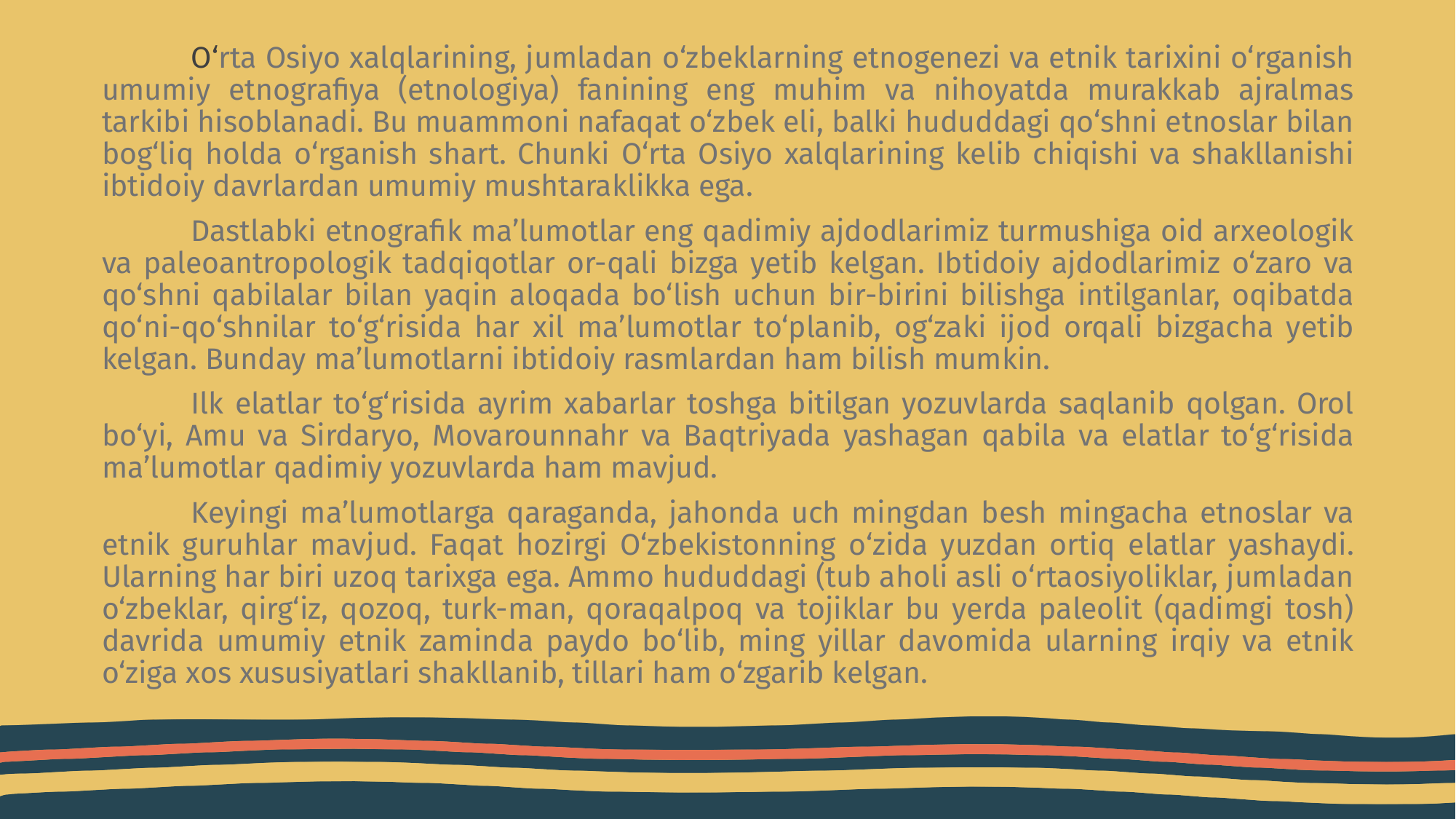

O‘rta Osiyo xalqlarining, jumladan o‘zbeklarning etnogenezi va etnik tarixini o‘rganish umumiy etnografiya (etnologiya) fanining eng muhim va nihoyatda murakkab ajralmas tarkibi hisoblanadi. Bu muammoni nafaqat o‘zbek eli, balki hududdagi qo‘shni etnoslar bilan bog‘liq holda o‘rganish shart. Chunki O‘rta Osiyo xalqlarining kelib chiqishi va shakllanishi ibtidoiy davrlardan umumiy mushtaraklikka ega.
	Dastlabki etnografik ma’lumotlar eng qadimiy ajdodlarimiz turmushiga oid arxeologik va paleoantropologik tadqiqotlar or-qali bizga yetib kelgan. Ibtidoiy ajdodlarimiz o‘zaro va qo‘shni qabilalar bilan yaqin aloqada bo‘lish uchun bir-birini bilishga intilganlar, oqibatda qo‘ni-qo‘shnilar to‘g‘risida har xil ma’lumotlar to‘planib, og‘zaki ijod orqali bizgacha yetib kelgan. Bunday ma’lumotlarni ibtidoiy rasmlardan ham bilish mumkin.
	Ilk elatlar to‘g‘risida ayrim xabarlar toshga bitilgan yozuvlarda saqlanib qolgan. Orol bo‘yi, Amu va Sirdaryo, Movarounnahr va Baqtriyada yashagan qabila va elatlar to‘g‘risida ma’lumotlar qadimiy yozuvlarda ham mavjud.
	Keyingi ma’lumotlarga qaraganda, jahonda uch mingdan besh mingacha etnoslar va etnik guruhlar mavjud. Faqat hozirgi O‘zbekistonning o‘zida yuzdan ortiq elatlar yashaydi. Ularning har biri uzoq tarixga ega. Ammo hududdagi (tub aholi asli o‘rtaosiyoliklar, jumladan o‘zbeklar, qirg‘iz, qozoq, turk-man, qoraqalpoq va tojiklar bu yerda paleolit (qadimgi tosh) davrida umumiy etnik zaminda paydo bo‘lib, ming yillar davomida ularning irqiy va etnik o‘ziga xos xususiyatlari shakllanib, tillari ham o‘zgarib kelgan.